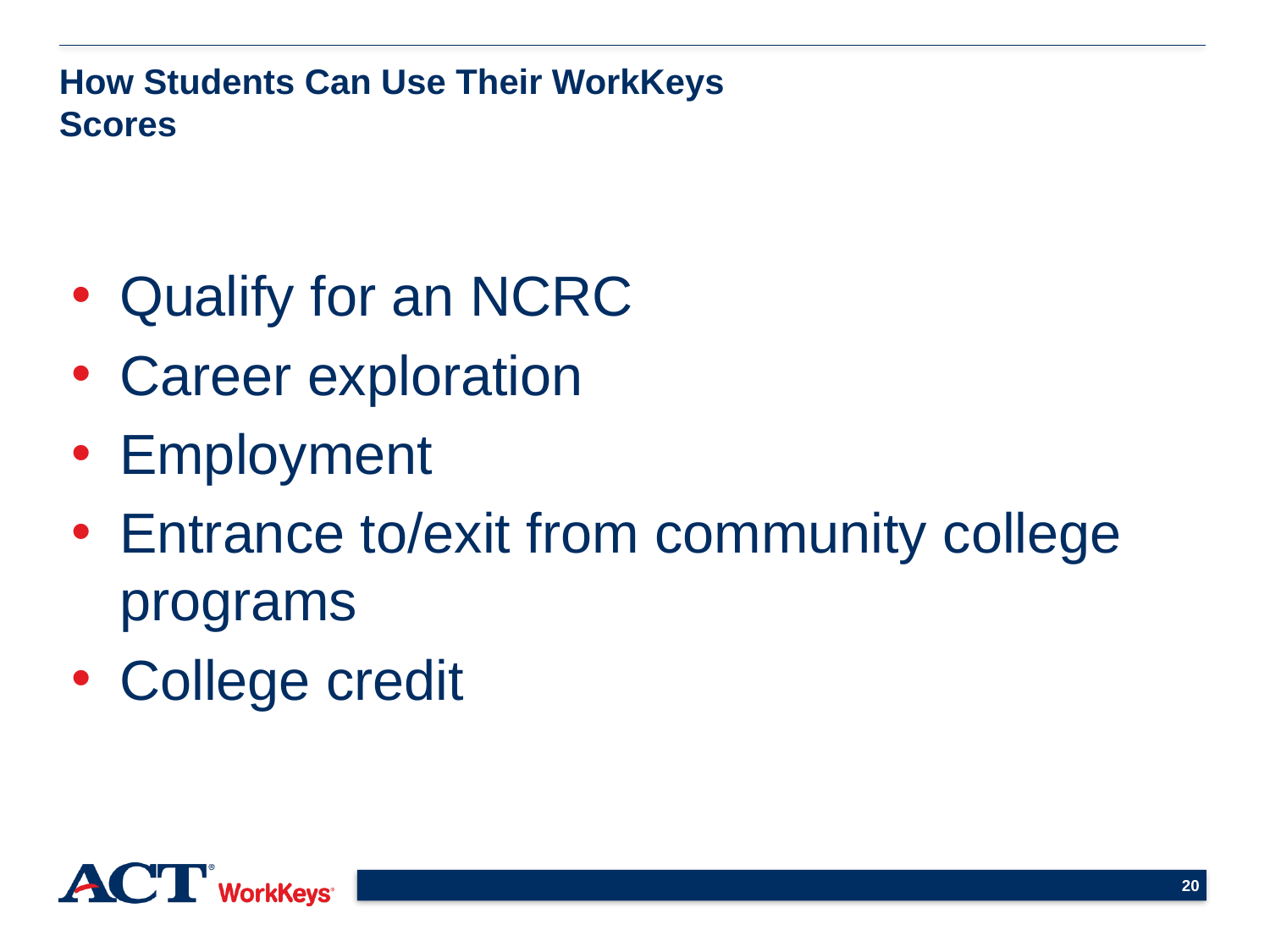

How Students Can Use Their WorkKeys Scores

Qualify for an NCRC
Career exploration
Employment
Entrance to/exit from community college programs
College credit